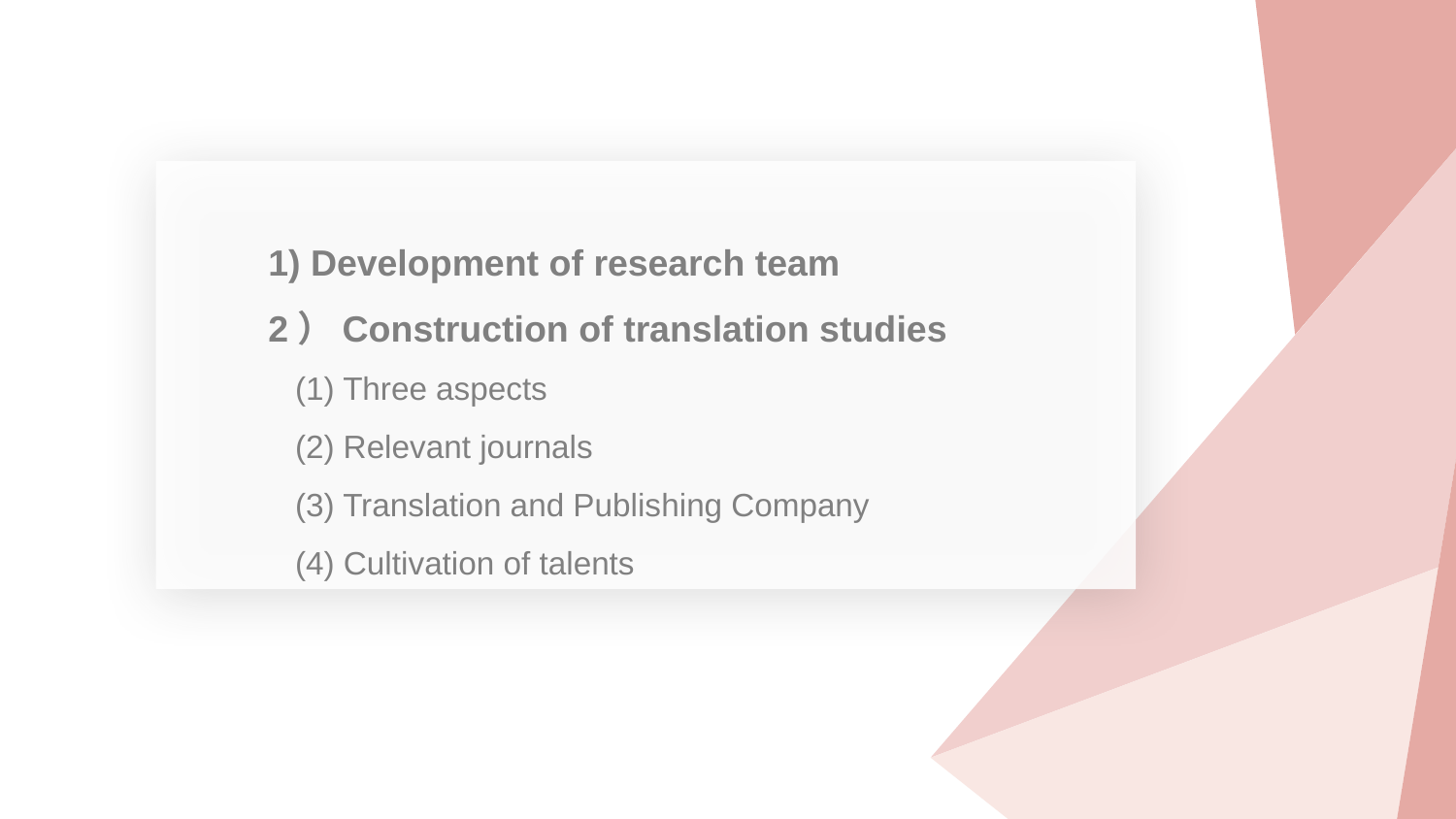

1) Development of research team
2）Construction of translation studies
   (1) Three aspects
   (2) Relevant journals
   (3) Translation and Publishing Company
   (4) Cultivation of talents